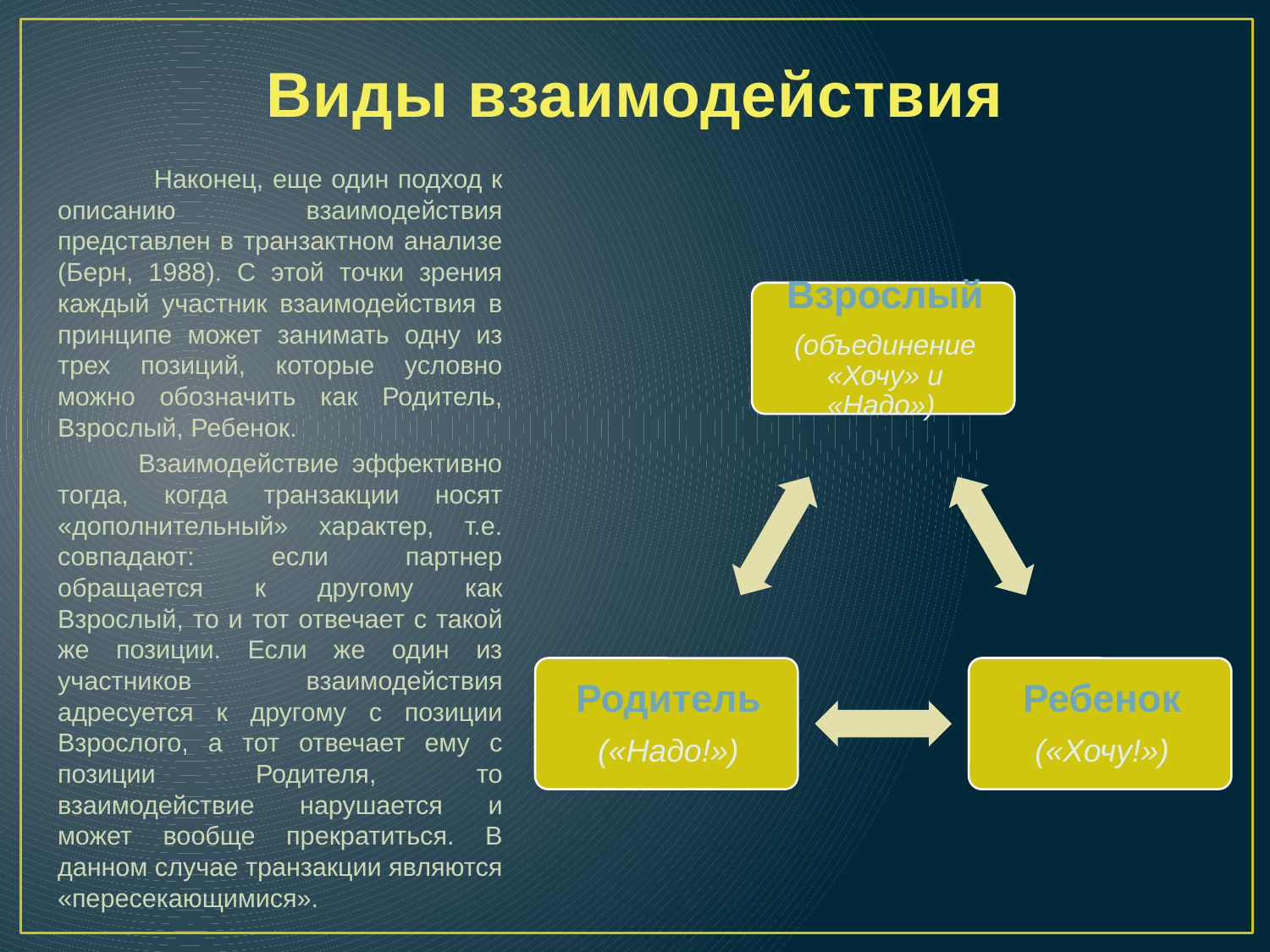

# Виды взаимодействия
Взрослый
(объединение «Хочу» и «Надо»)

Ребенок
(«Хочу!»)

Родитель
(«Надо!»)

                   Наконец, еще один подход к описанию взаимодействия представлен в транзактном анализе (Берн, 1988). С этой точки зрения каждый участник взаимодействия в принципе может занимать одну из трех позиций, которые условно можно обозначить как Родитель, Взрослый, Ребенок.
      Взаимодействие эффективно тогда, когда транзакции носят «дополнительный» характер, т.е. совпадают: если партнер обращается к другому как Взрослый, то и тот отвечает с такой же позиции. Если же один из участников взаимодействия адресуется к другому с позиции Взрослого, а тот отвечает ему с позиции Родителя, то взаимодействие нарушается и может вообще прекратиться. В данном случае транзакции являются «пересекающимися».